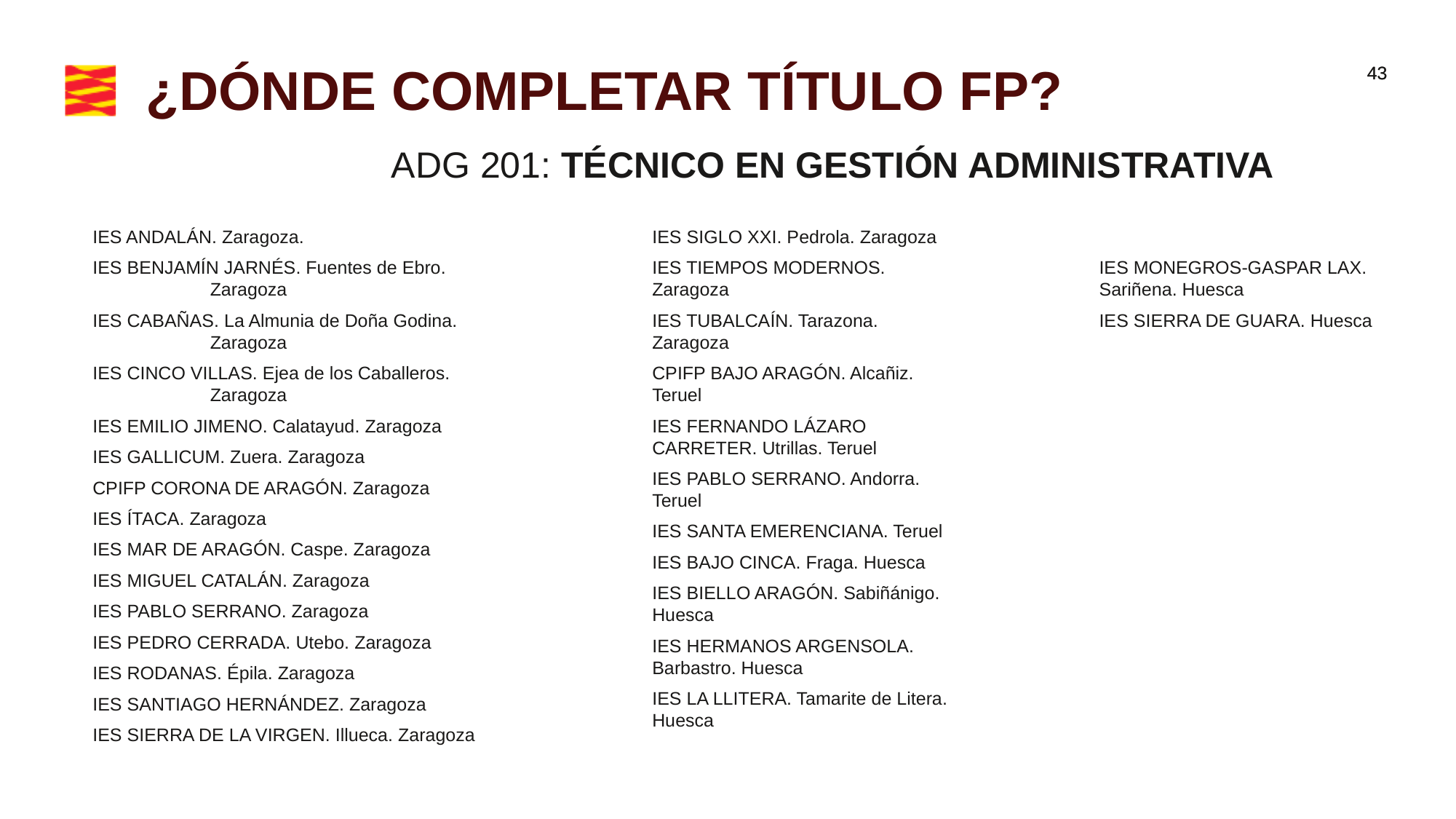

# ¿DÓNDE COMPLETAR TÍTULO FP?
ADG 201: TÉCNICO EN GESTIÓN ADMINISTRATIVA
IES ANDALÁN. Zaragoza.
IES BENJAMÍN JARNÉS. Fuentes de Ebro. Zaragoza
IES CABAÑAS. La Almunia de Doña Godina. Zaragoza
IES CINCO VILLAS. Ejea de los Caballeros. Zaragoza
IES EMILIO JIMENO. Calatayud. Zaragoza
IES GALLICUM. Zuera. Zaragoza
CPIFP CORONA DE ARAGÓN. Zaragoza
IES ÍTACA. Zaragoza
IES MAR DE ARAGÓN. Caspe. Zaragoza
IES MIGUEL CATALÁN. Zaragoza
IES PABLO SERRANO. Zaragoza
IES PEDRO CERRADA. Utebo. Zaragoza
IES RODANAS. Épila. Zaragoza
IES SANTIAGO HERNÁNDEZ. Zaragoza
IES SIERRA DE LA VIRGEN. Illueca. Zaragoza

IES SIGLO XXI. Pedrola. Zaragoza
IES TIEMPOS MODERNOS. Zaragoza
IES TUBALCAÍN. Tarazona. Zaragoza
CPIFP BAJO ARAGÓN. Alcañiz. Teruel
IES FERNANDO LÁZARO CARRETER. Utrillas. Teruel
IES PABLO SERRANO. Andorra. Teruel
IES SANTA EMERENCIANA. Teruel
IES BAJO CINCA. Fraga. Huesca
IES BIELLO ARAGÓN. Sabiñánigo. Huesca
IES HERMANOS ARGENSOLA. Barbastro. Huesca
IES LA LLITERA. Tamarite de Litera. Huesca

IES MONEGROS-GASPAR LAX. Sariñena. Huesca
IES SIERRA DE GUARA. Huesca